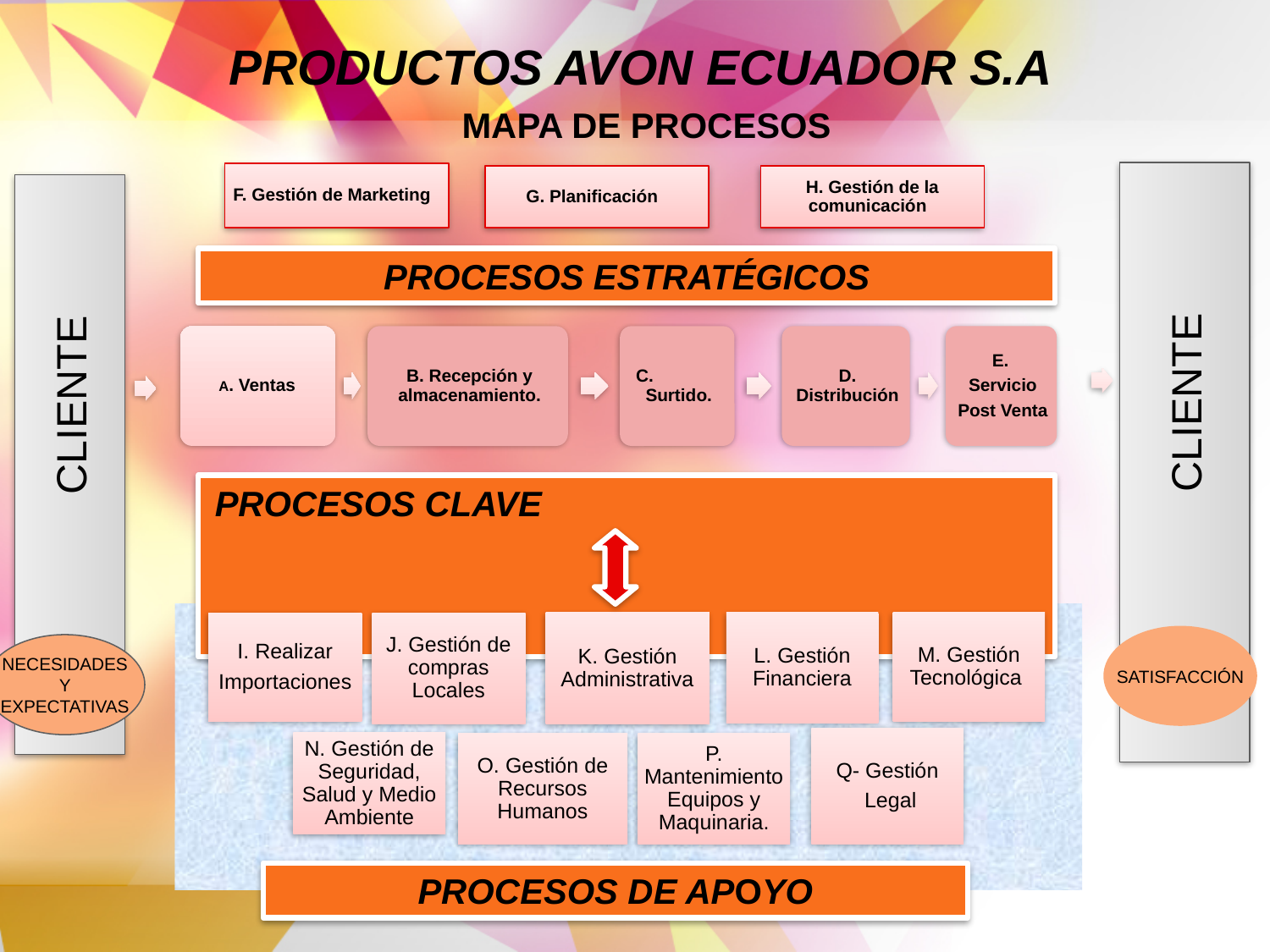

PRODUCTOS AVON ECUADOR S.A
MAPA DE PROCESOS
F. Gestión de Marketing
G. Planificación
H. Gestión de la comunicación
PROCESOS ESTRATÉGICOS
A. Ventas

B. Recepción y almacenamiento.

C.               Surtido.

D. Distribución

E.
Servicio
Post Venta

          CLIENTE
          CLIENTE
PROCESOS CLAVE

I. Realizar
Importaciones
J. Gestión de compras Locales
K. Gestión Administrativa
L. Gestión Financiera
M. Gestión Tecnológica
N. Gestión de Seguridad, Salud y Medio Ambiente
O. Gestión de Recursos Humanos
P. Mantenimiento Equipos y Maquinaria.
Q- Gestión
 Legal

SATISFACCIÓN
NECESIDADES
Y
EXPECTATIVAS
PROCESOS DE APOYO